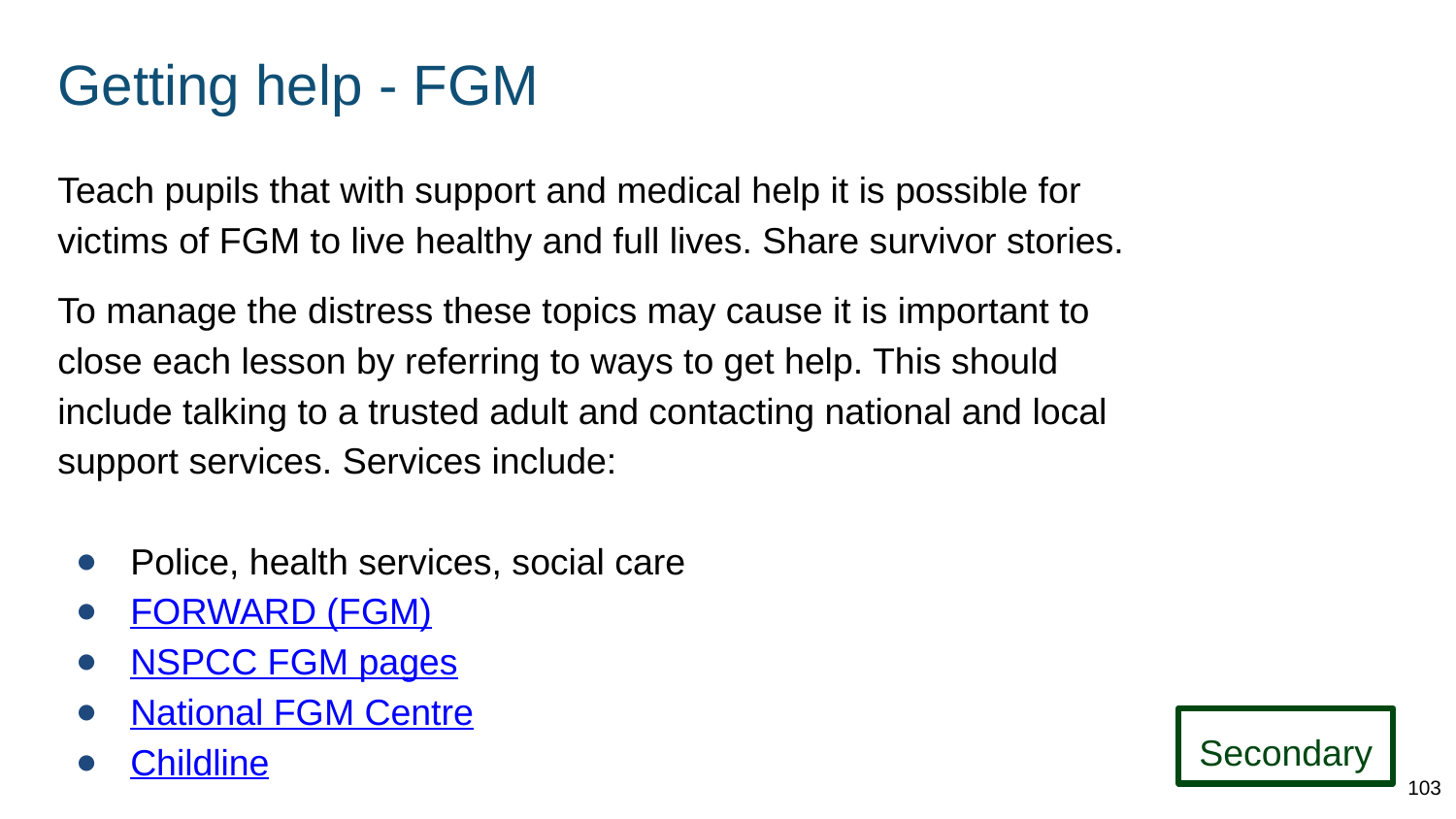

# Getting help - FGM
Teach pupils that with support and medical help it is possible for victims of FGM to live healthy and full lives. Share survivor stories.
To manage the distress these topics may cause it is important to close each lesson by referring to ways to get help. This should include talking to a trusted adult and contacting national and local support services. Services include:

Police, health services, social care
FORWARD (FGM)
NSPCC FGM pages
National FGM Centre
Childline

Secondary
103